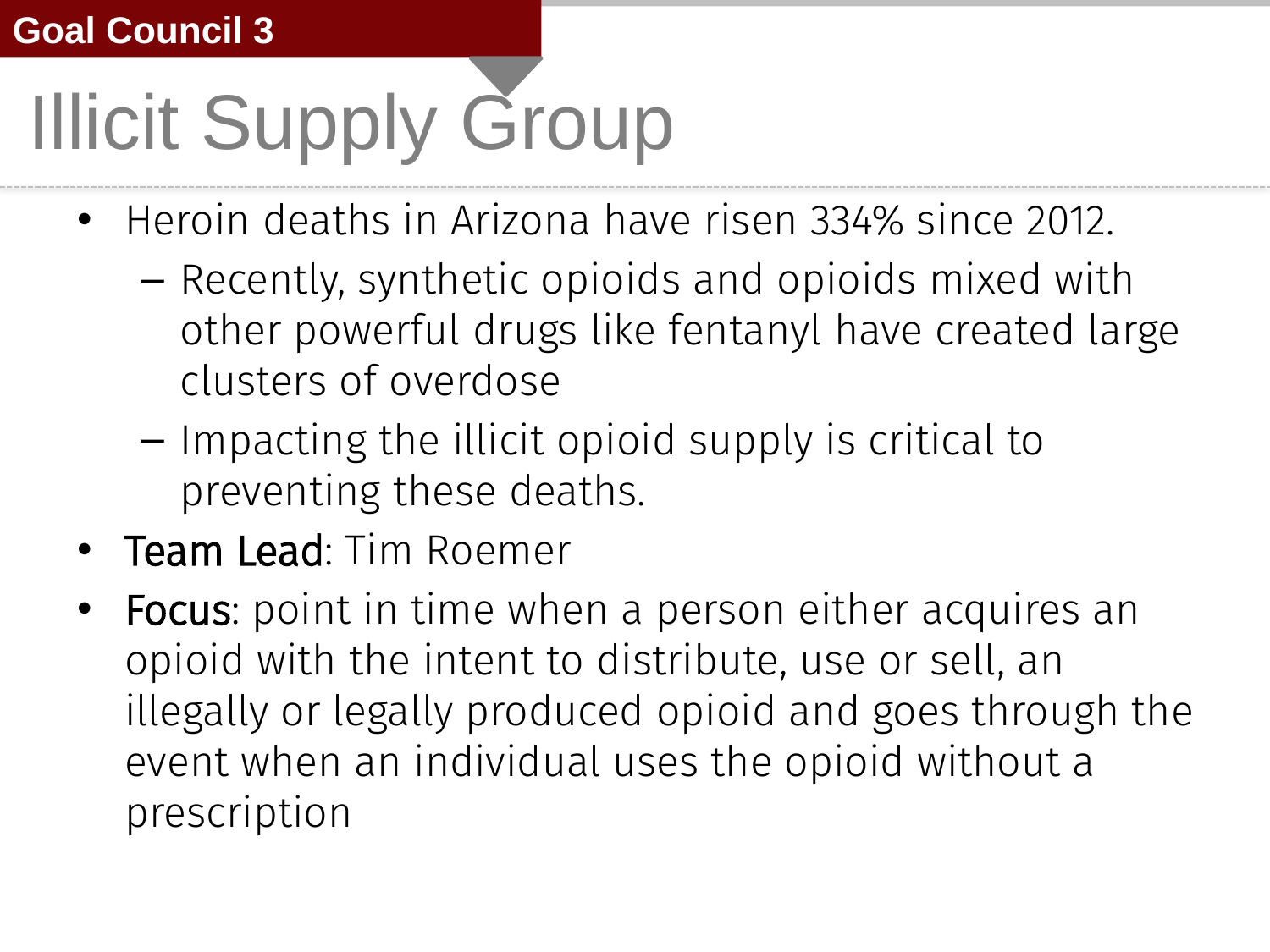

Goal Council 3

Illicit Supply Group
Heroin deaths in Arizona have risen 334% since 2012.
Recently, synthetic opioids and opioids mixed with other powerful drugs like fentanyl have created large clusters of overdose
Impacting the illicit opioid supply is critical to preventing these deaths.
Team Lead: Tim Roemer
Focus: point in time when a person either acquires an opioid with the intent to distribute, use or sell, an illegally or legally produced opioid and goes through the event when an individual uses the opioid without a prescription